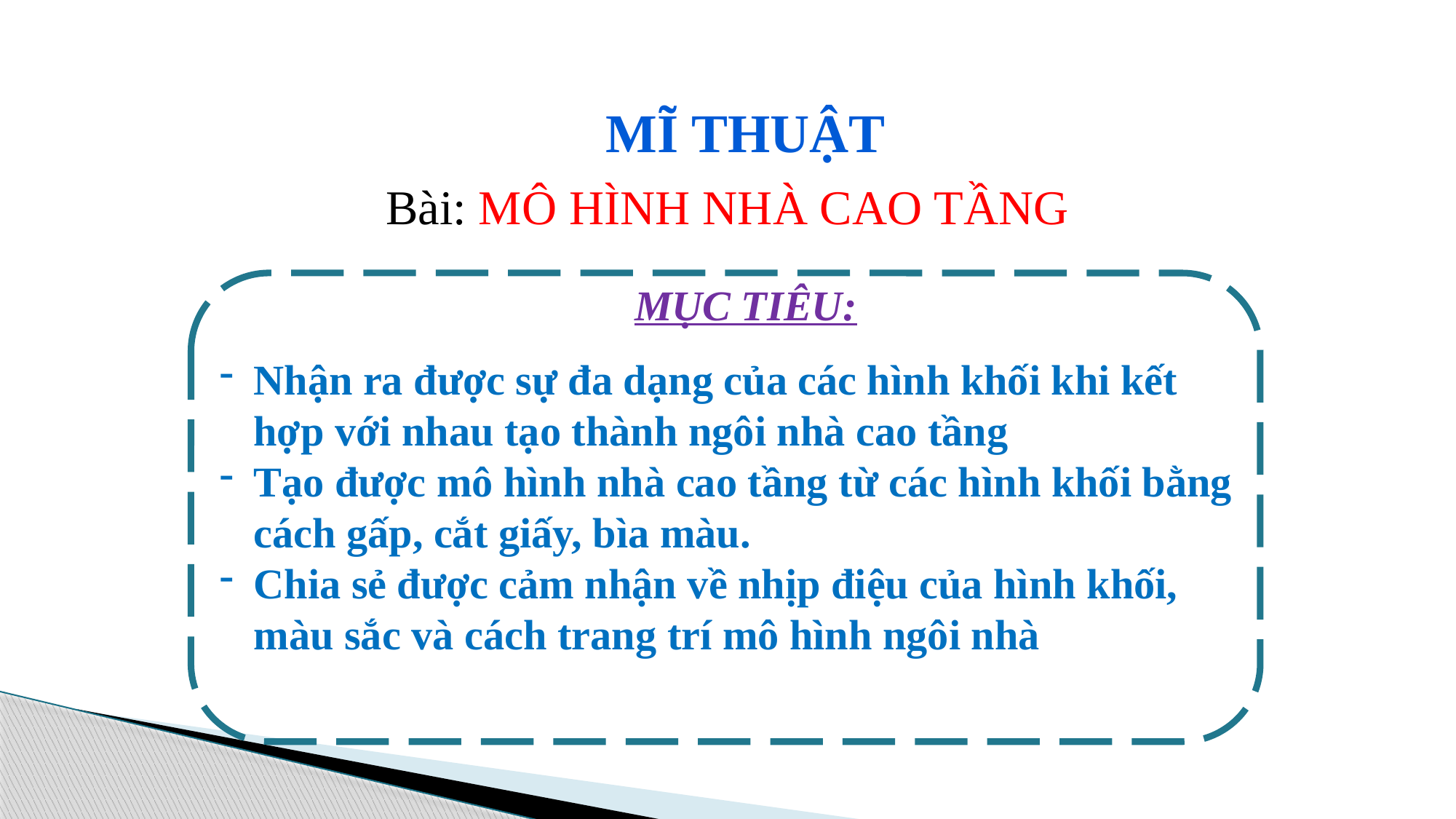

MĨ THUẬT
Bài: MÔ HÌNH NHÀ CAO TẦNG

MỤC TIÊU:
Nhận ra được sự đa dạng của các hình khối khi kết hợp với nhau tạo thành ngôi nhà cao tầng
Tạo được mô hình nhà cao tầng từ các hình khối bằng cách gấp, cắt giấy, bìa màu.
Chia sẻ được cảm nhận về nhịp điệu của hình khối, màu sắc và cách trang trí mô hình ngôi nhà